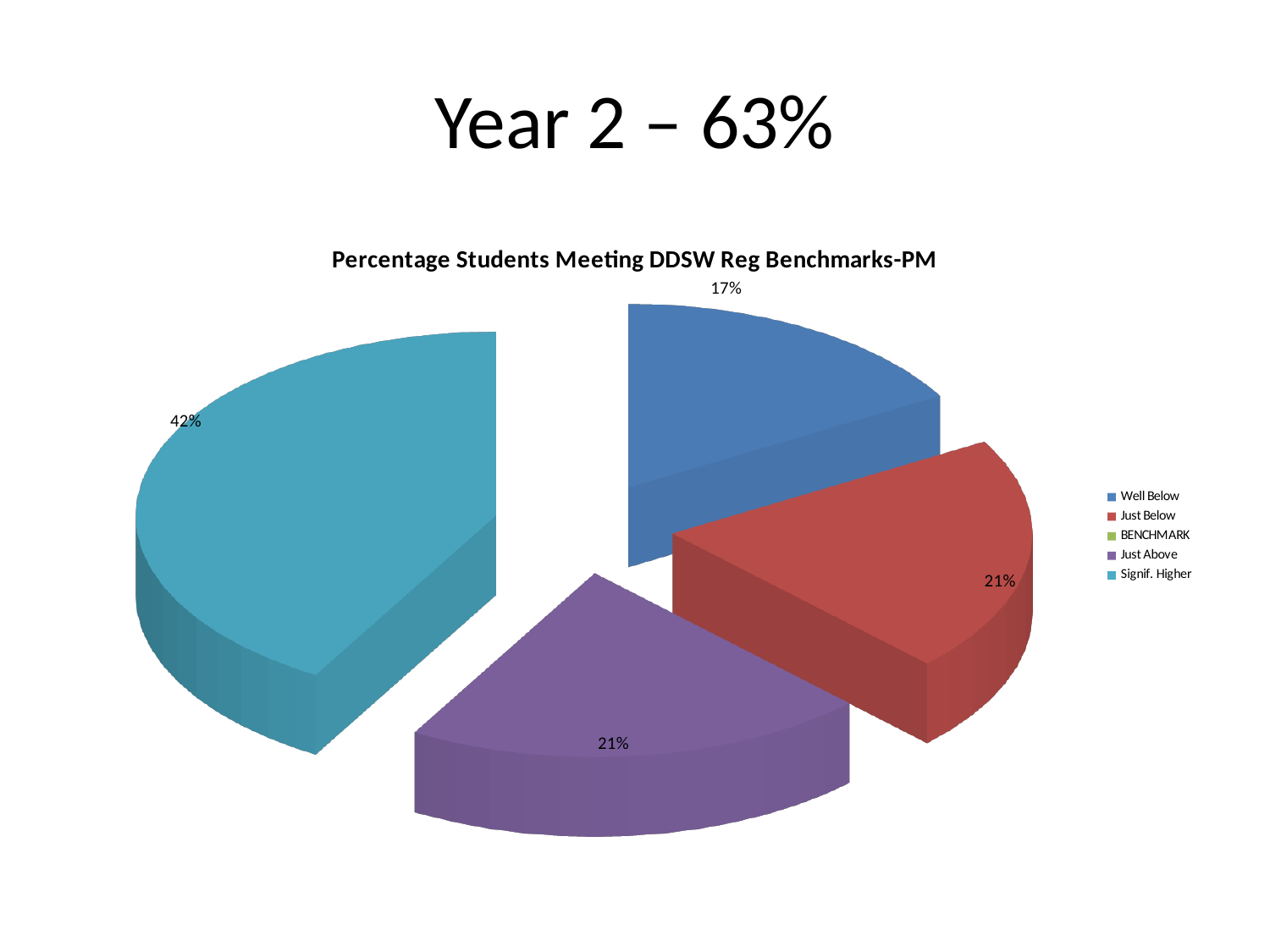

# Year 2 – 63%

[unsupported chart]